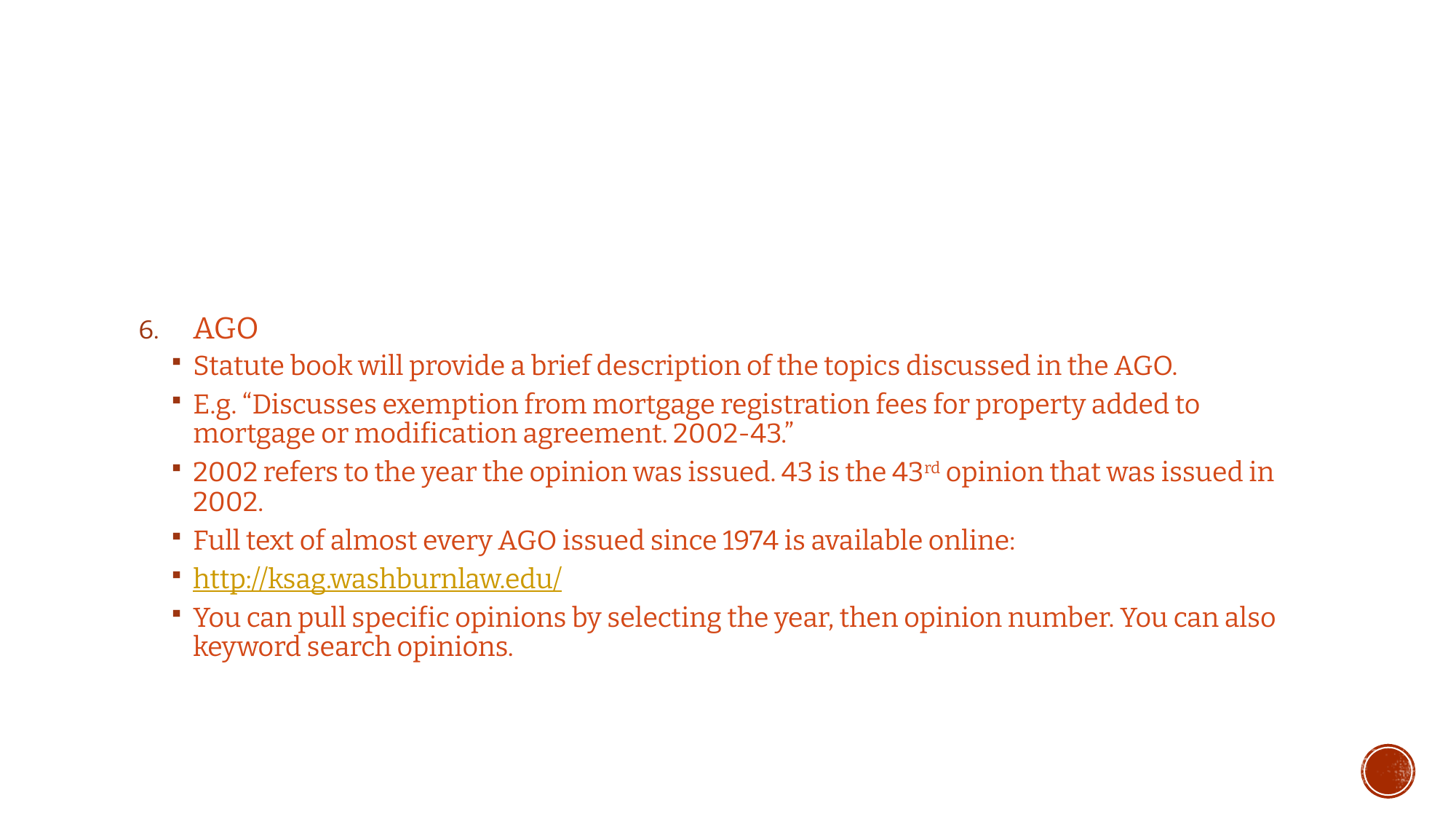

#

AGO
Statute book will provide a brief description of the topics discussed in the AGO.
E.g. “Discusses exemption from mortgage registration fees for property added to mortgage or modification agreement. 2002-43.”
2002 refers to the year the opinion was issued. 43 is the 43rd opinion that was issued in 2002.
Full text of almost every AGO issued since 1974 is available online:
http://ksag.washburnlaw.edu/
You can pull specific opinions by selecting the year, then opinion number. You can also keyword search opinions.